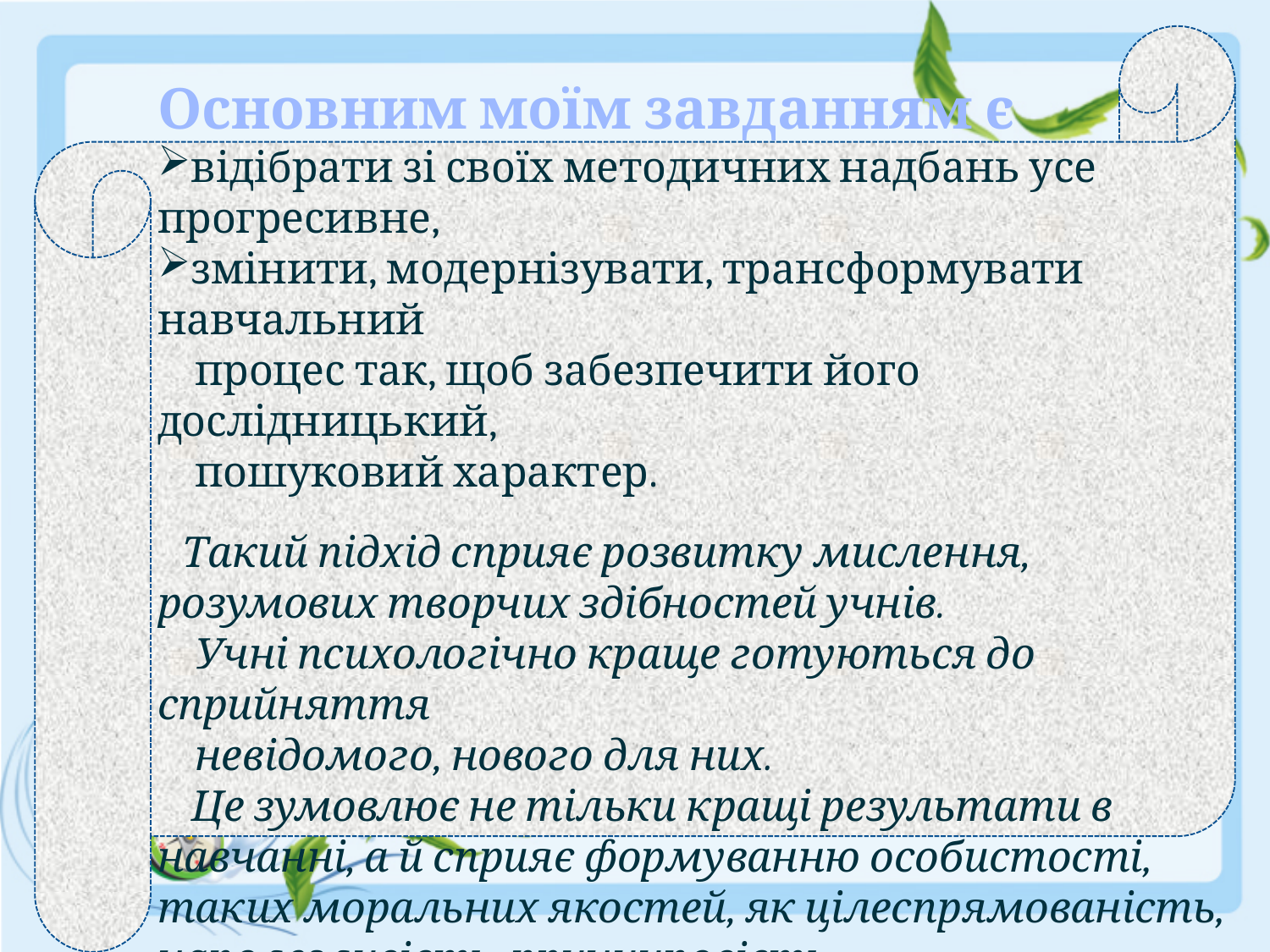

Основним моїм завданням є
відібрати зі своїх методичних надбань усе прогресивне,
змінити, модернізувати, трансформувати навчальний
    процес так, щоб забезпечити його дослідницький,
    пошуковий характер.

Такий підхід сприяє розвитку мислення, розумових творчих здібностей учнів.
Учні психологічно краще готуються до сприйняття
невідомого, нового для них.
 Це зумовлює не тільки кращі результати в навчанні, а й сприяє формуванню особистості, таких моральних якостей, як цілеспрямованість, наполегливість, принциповість.